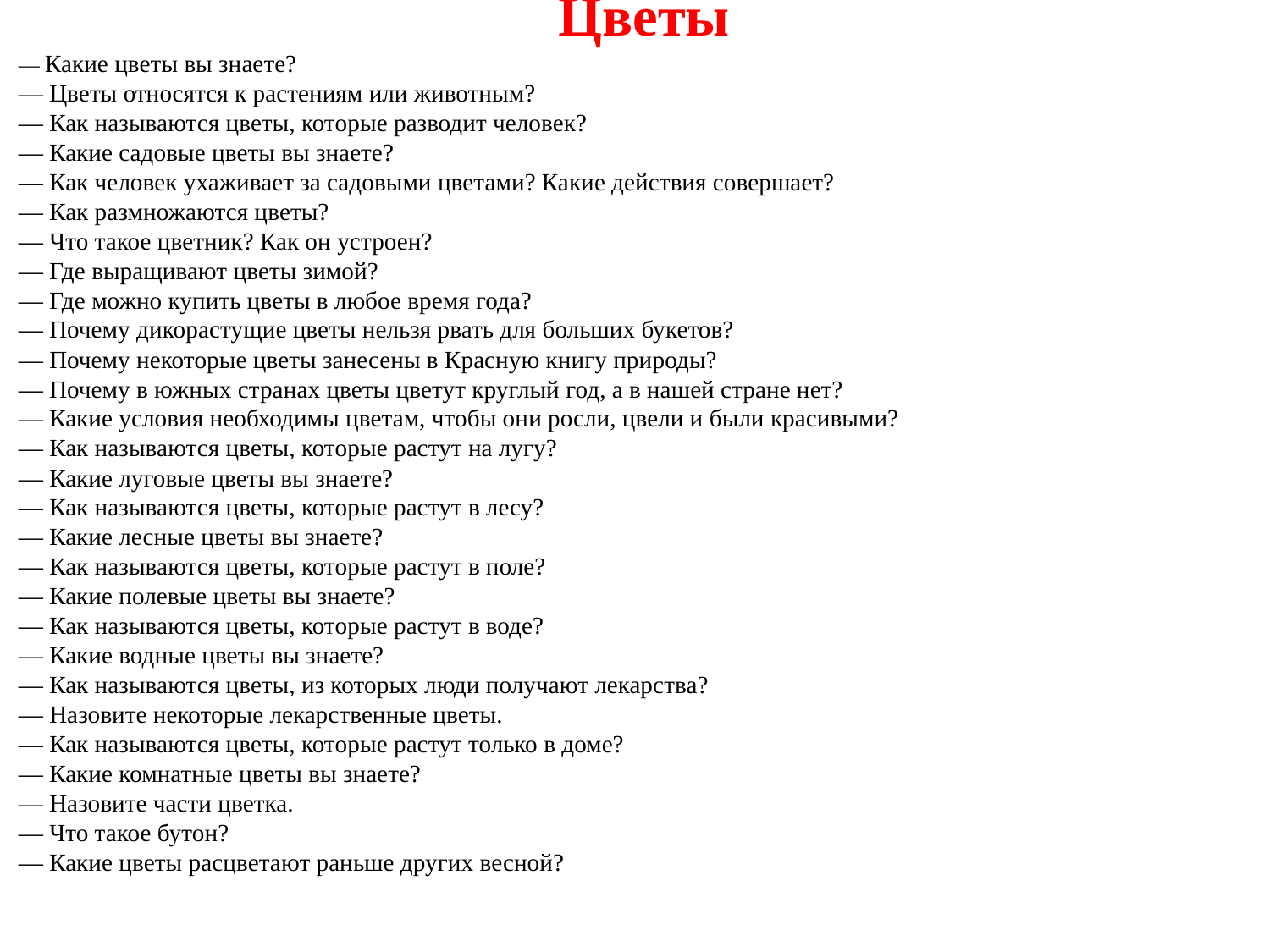

Цветы
— Какие цветы вы знаете?
— Цветы относятся к растениям или животным?
— Как называются цветы, которые разводит человек?
— Какие садовые цветы вы знаете?
— Как человек ухаживает за садовыми цветами? Какие действия совершает?
— Как размножаются цветы?
— Что такое цветник? Как он устроен?
— Где выращивают цветы зимой?
— Где можно купить цветы в любое время года?
— Почему дикорастущие цветы нельзя рвать для больших букетов?
— Почему некоторые цветы занесены в Красную книгу природы?
— Почему в южных странах цветы цветут круглый год, а в нашей стране нет?
— Какие условия необходимы цветам, чтобы они росли, цвели и были красивыми?
— Как называются цветы, которые растут на лугу?
— Какие луговые цветы вы знаете?
— Как называются цветы, которые растут в лесу?
— Какие лесные цветы вы знаете?
— Как называются цветы, которые растут в поле?
— Какие полевые цветы вы знаете?
— Как называются цветы, которые растут в воде?
— Какие водные цветы вы знаете?
— Как называются цветы, из которых люди получают лекарства?
— Назовите некоторые лекарственные цветы.
— Как называются цветы, которые растут только в доме?
— Какие комнатные цветы вы знаете?
— Назовите части цветка.
— Что такое бутон?
— Какие цветы расцветают раньше других весной?